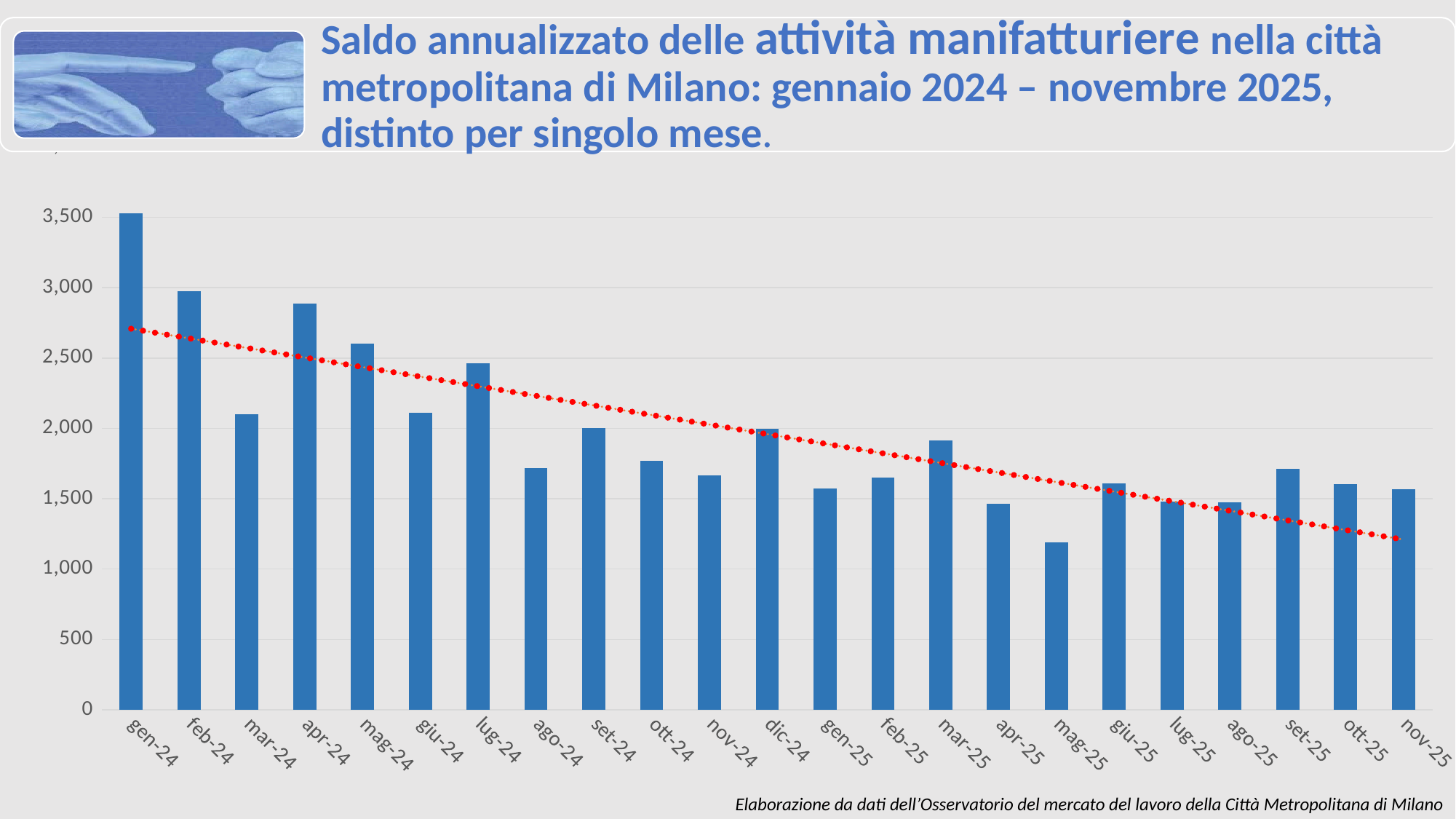

Saldo annualizzato delle attività manifatturiere nella città metropolitana di Milano: gennaio 2024 – novembre 2025, distinto per singolo mese.

### Chart

| Category | C - Attività manifatturiere |
|---|---|
| gen-24 | 3529.0 |
| feb-24 | 2977.0 |
| mar-24 | 2098.0 |
| apr-24 | 2889.0 |
| mag-24 | 2604.0 |
| giu-24 | 2109.0 |
| lug-24 | 2462.0 |
| ago-24 | 1716.0 |
| set-24 | 2001.0 |
| ott-24 | 1771.0 |
| nov-24 | 1665.0 |
| dic-24 | 1997.0 |
| gen-25 | 1575.0 |
| feb-25 | 1652.0 |
| mar-25 | 1912.0 |
| apr-25 | 1463.0 |
| mag-25 | 1189.0 |
| giu-25 | 1610.0 |
| lug-25 | 1482.0 |
| ago-25 | 1473.0 |
| set-25 | 1713.0 |
| ott-25 | 1604.0 |
| nov-25 | 1566.0 |
Elaborazione da dati dell’Osservatorio del mercato del lavoro della Città Metropolitana di Milano